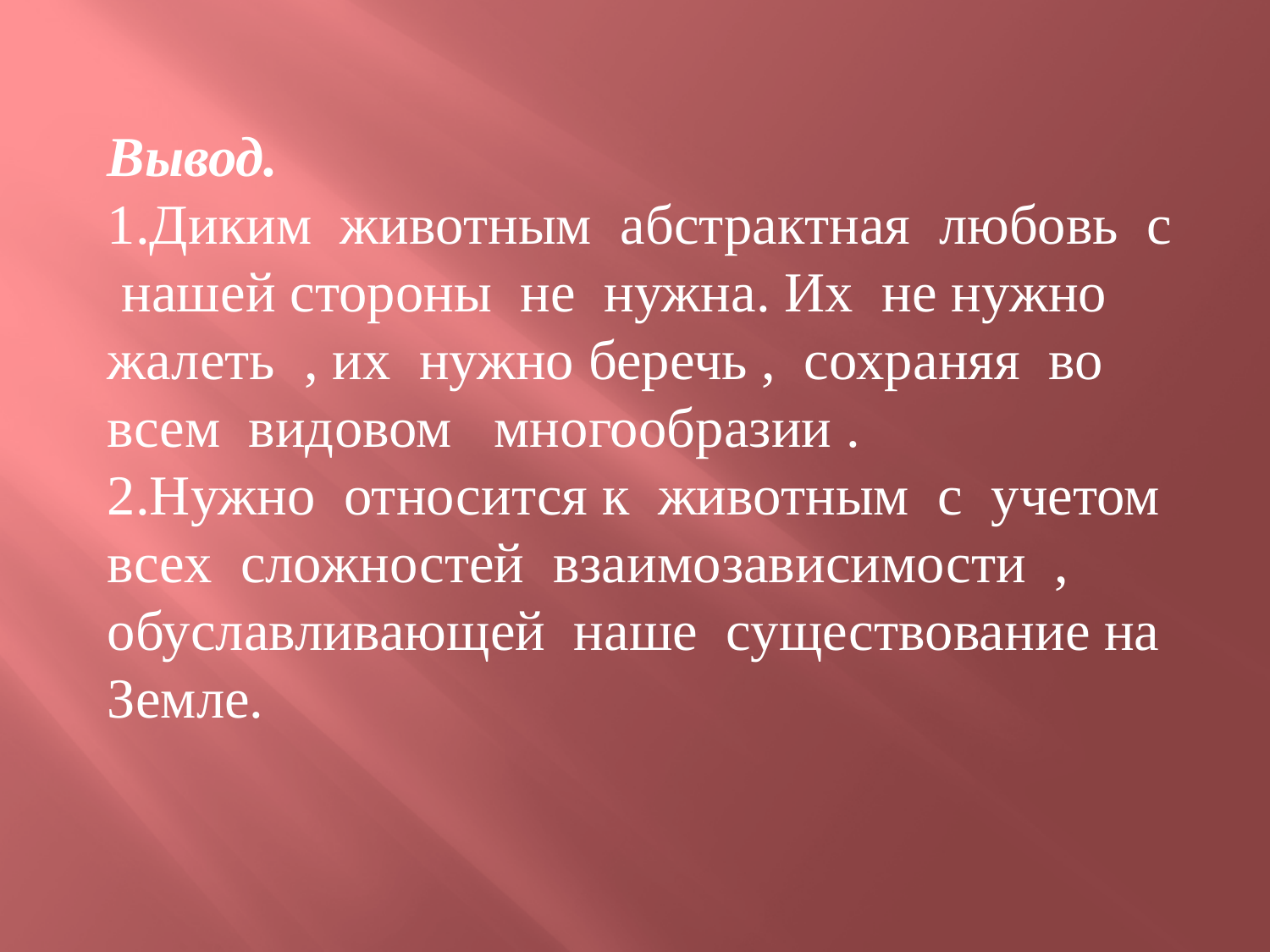

#

Вывод.
1.Диким  животным  абстрактная  любовь  с  нашей стороны  не  нужна. Их  не нужно  жалеть  , их  нужно беречь ,  сохраняя  во  всем  видовом   многообразии .
2.Нужно  относится к  животным  с  учетом  всех  сложностей  взаимозависимости  , обуславливающей  наше  существование на  Земле.